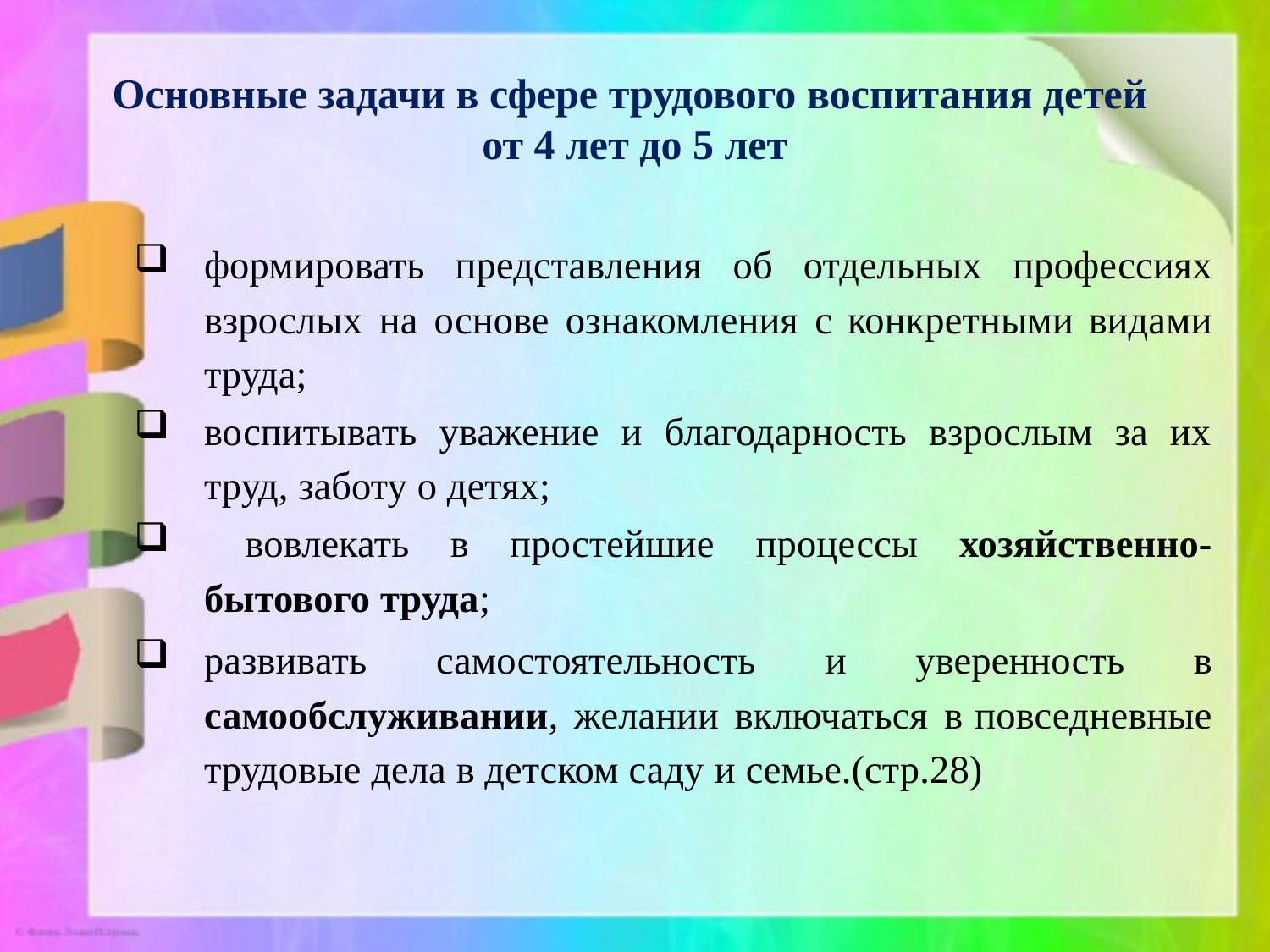

# Основные задачи в сфере трудового воспитания детей от 4 лет до 5 лет
формировать представления об отдельных профессиях взрослых на основе ознакомления с конкретными видами труда;
воспитывать уважение и благодарность взрослым за их труд, заботу о детях;
 вовлекать в простейшие процессы хозяйственно-бытового труда;
развивать самостоятельность и уверенность в самообслуживании, желании включаться в повседневные трудовые дела в детском саду и семье.(стр.28)